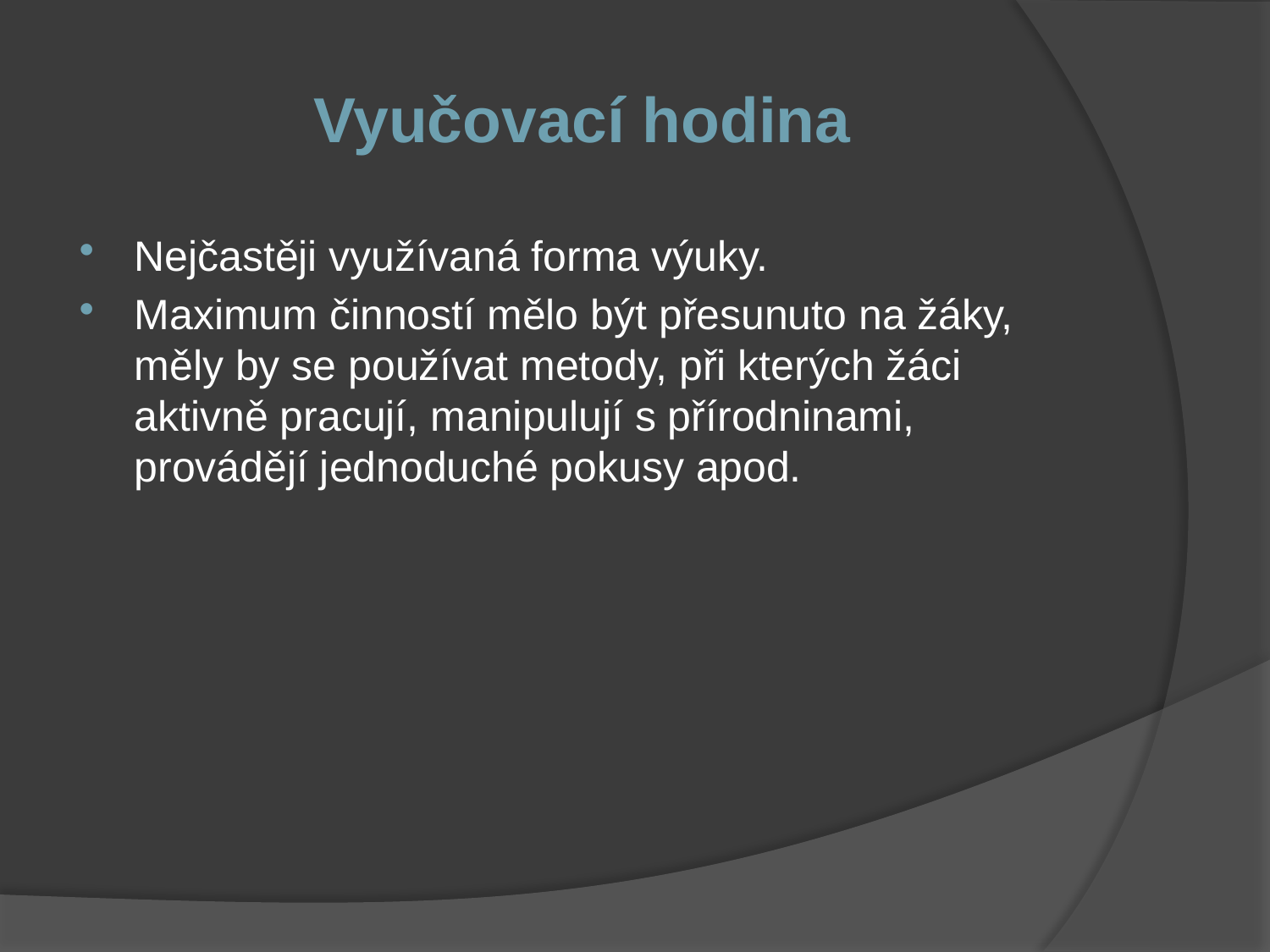

# Vyučovací hodina
Nejčastěji využívaná forma výuky.
Maximum činností mělo být přesunuto na žáky, měly by se používat metody, při kterých žáci aktivně pracují, manipulují s přírodninami, provádějí jednoduché pokusy apod.